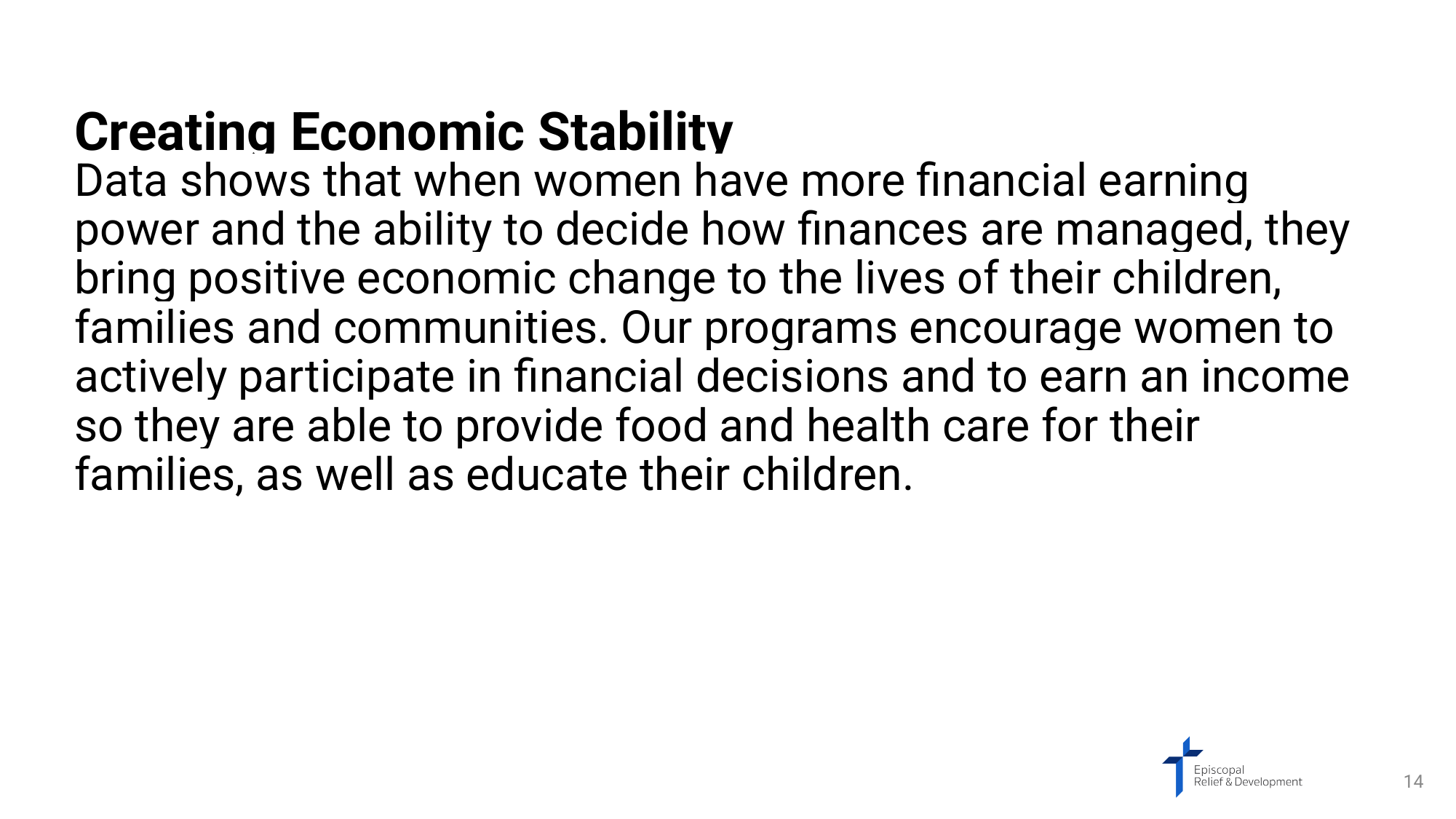

Creating Economic Stability
Data shows that when women have more financial earning power and the ability to decide how finances are managed, they bring positive economic change to the lives of their children, families and communities. Our programs encourage women to actively participate in financial decisions and to earn an income so they are able to provide food and health care for their families, as well as educate their children.
14